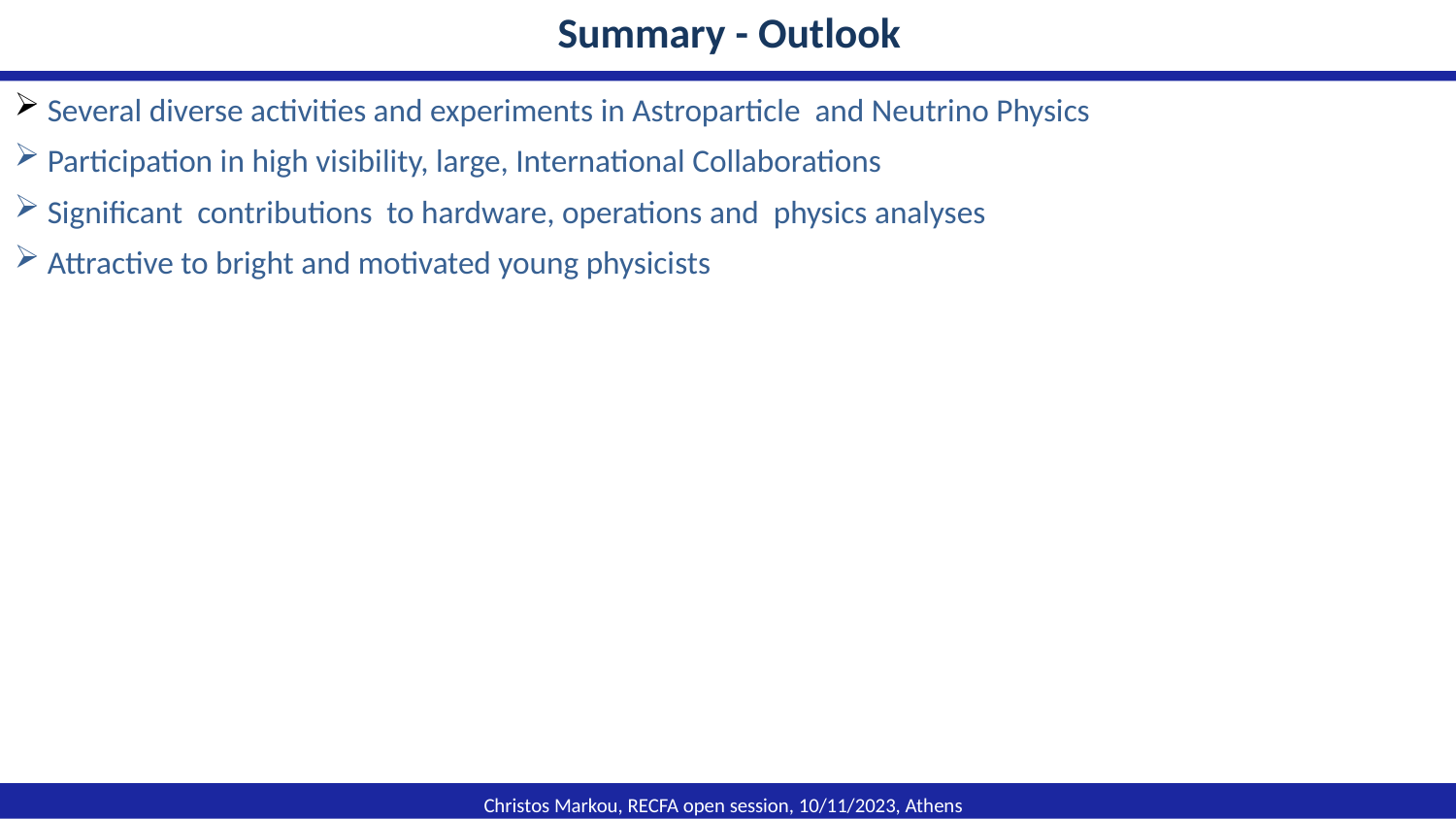

Summary - Outlook

 Several diverse activities and experiments in Astroparticle  and Neutrino Physics
 Participation in high visibility, large, International Collaborations
 Significant  contributions  to hardware, operations and  physics analyses
 Attractive to bright and motivated young physicists

Christos Markou, RECFA open session, 10/11/2023, Athens